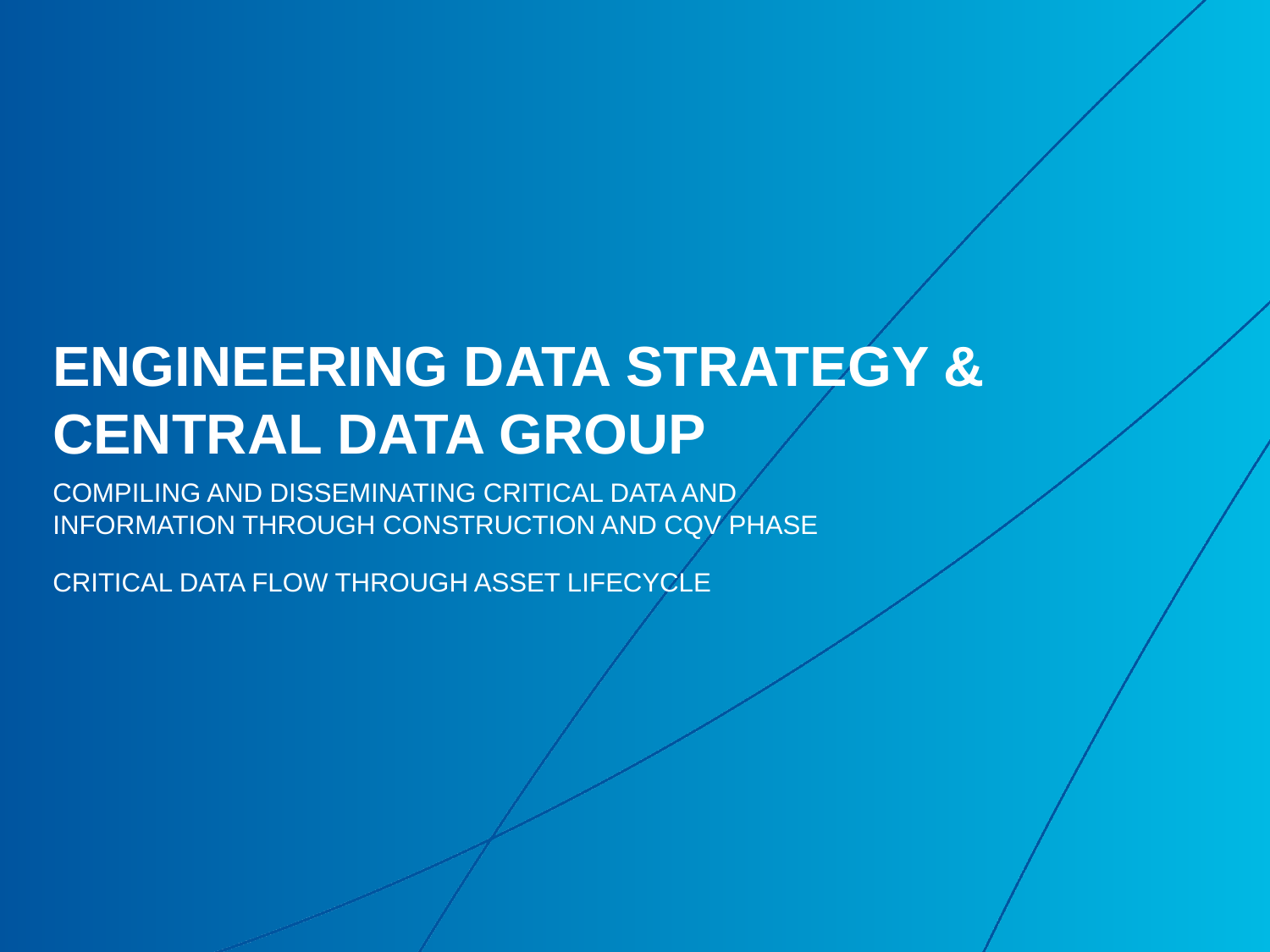

# engineering data strategy & Central Data group
Compiling and disseminating Critical data and information through construction and cqv phase

Critical data flow through asset lifecycle